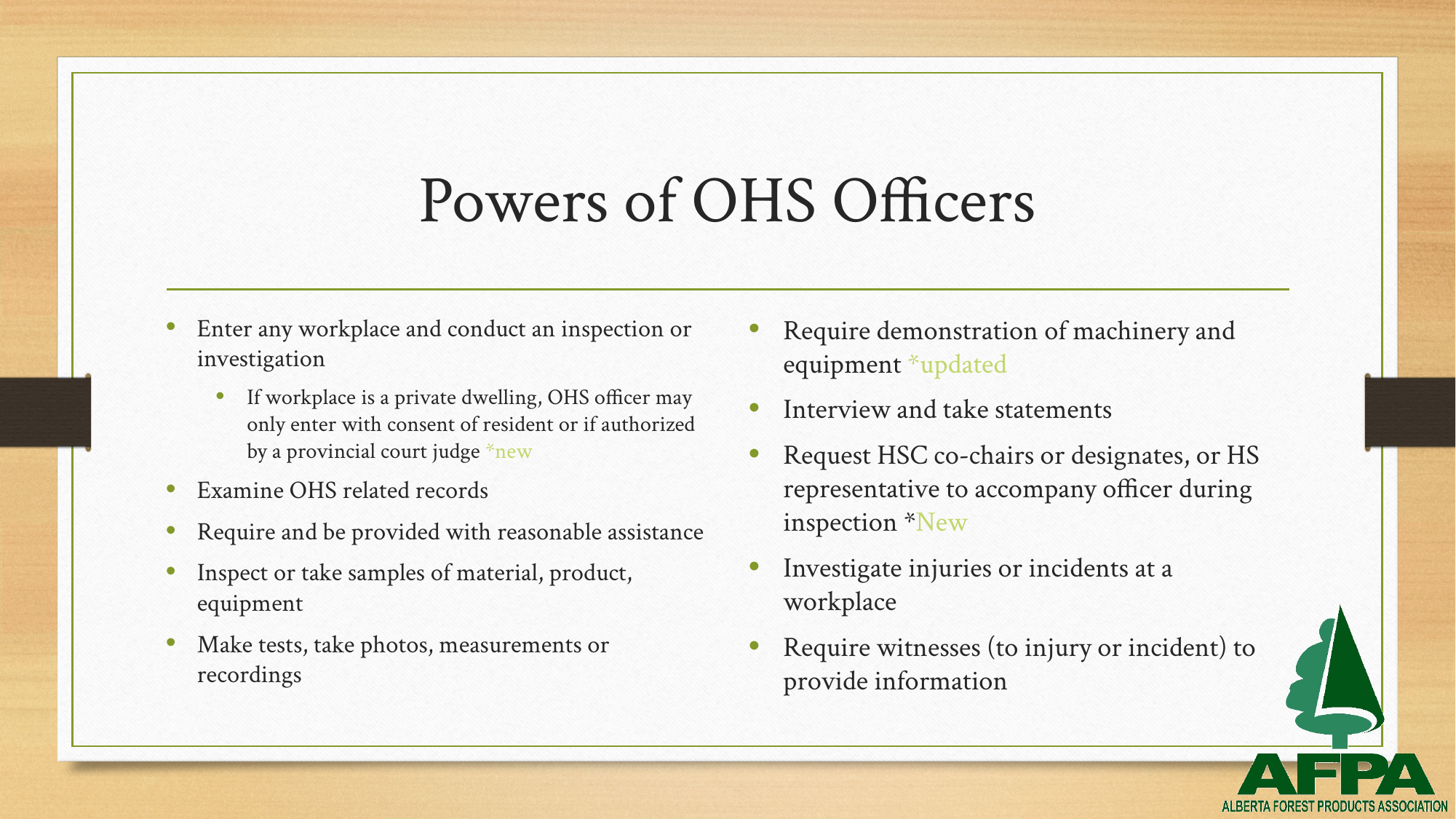

# Powers of OHS Officers
Enter any workplace and conduct an inspection or investigation
If workplace is a private dwelling, OHS officer may only enter with consent of resident or if authorized by a provincial court judge *new
Examine OHS related records
Require and be provided with reasonable assistance
Inspect or take samples of material, product, equipment
Make tests, take photos, measurements or recordings
Require demonstration of machinery and equipment *updated
Interview and take statements
Request HSC co-chairs or designates, or HS representative to accompany officer during inspection *New
Investigate injuries or incidents at a workplace
Require witnesses (to injury or incident) to provide information